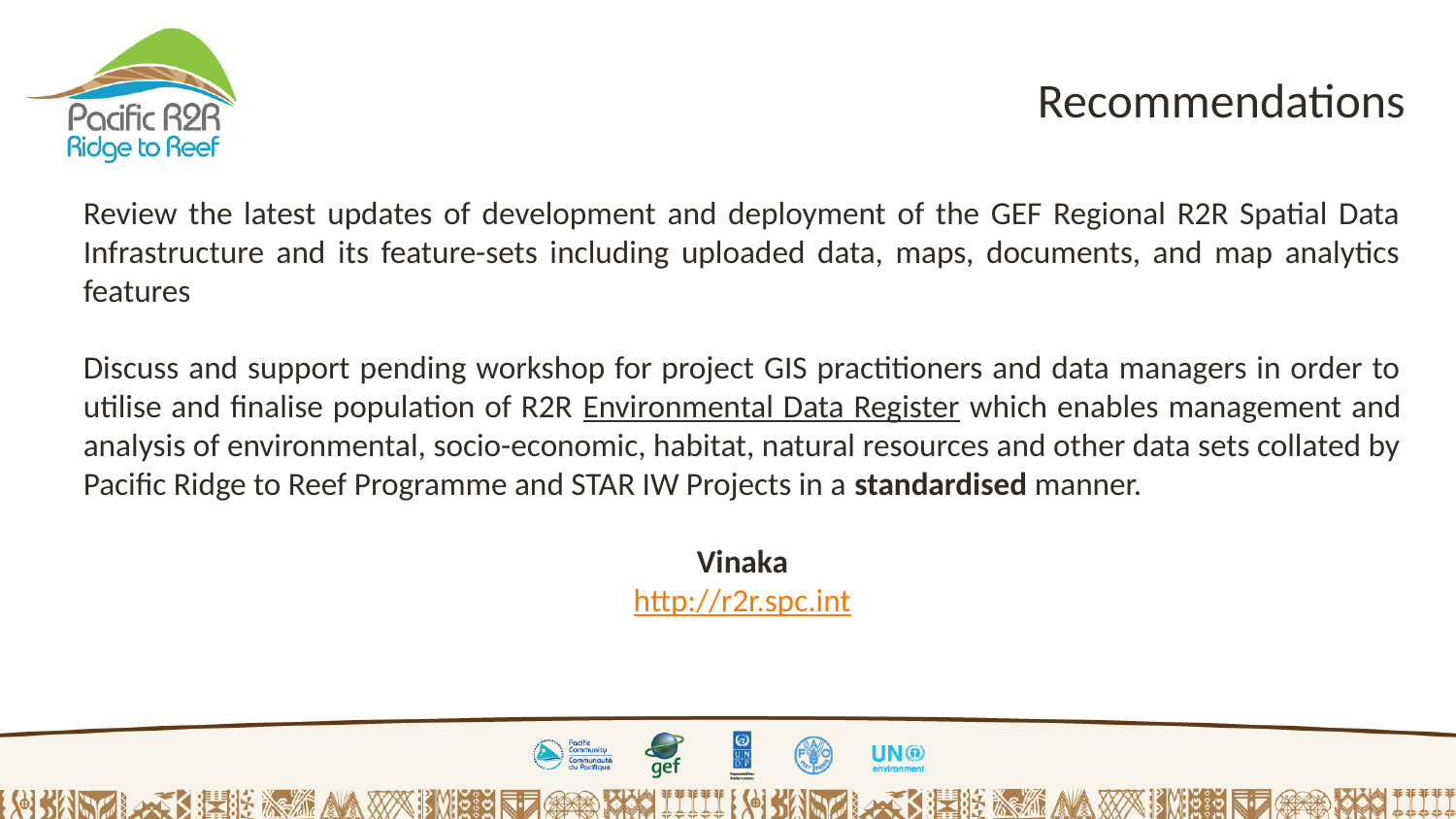

Recommendations
Review the latest updates of development and deployment of the GEF Regional R2R Spatial Data Infrastructure and its feature-sets including uploaded data, maps, documents, and map analytics features

Discuss and support pending workshop for project GIS practitioners and data managers in order to utilise and finalise population of R2R Environmental Data Register which enables management and analysis of environmental, socio-economic, habitat, natural resources and other data sets collated by Pacific Ridge to Reef Programme and STAR IW Projects in a standardised manner.

Vinaka
http://r2r.spc.int